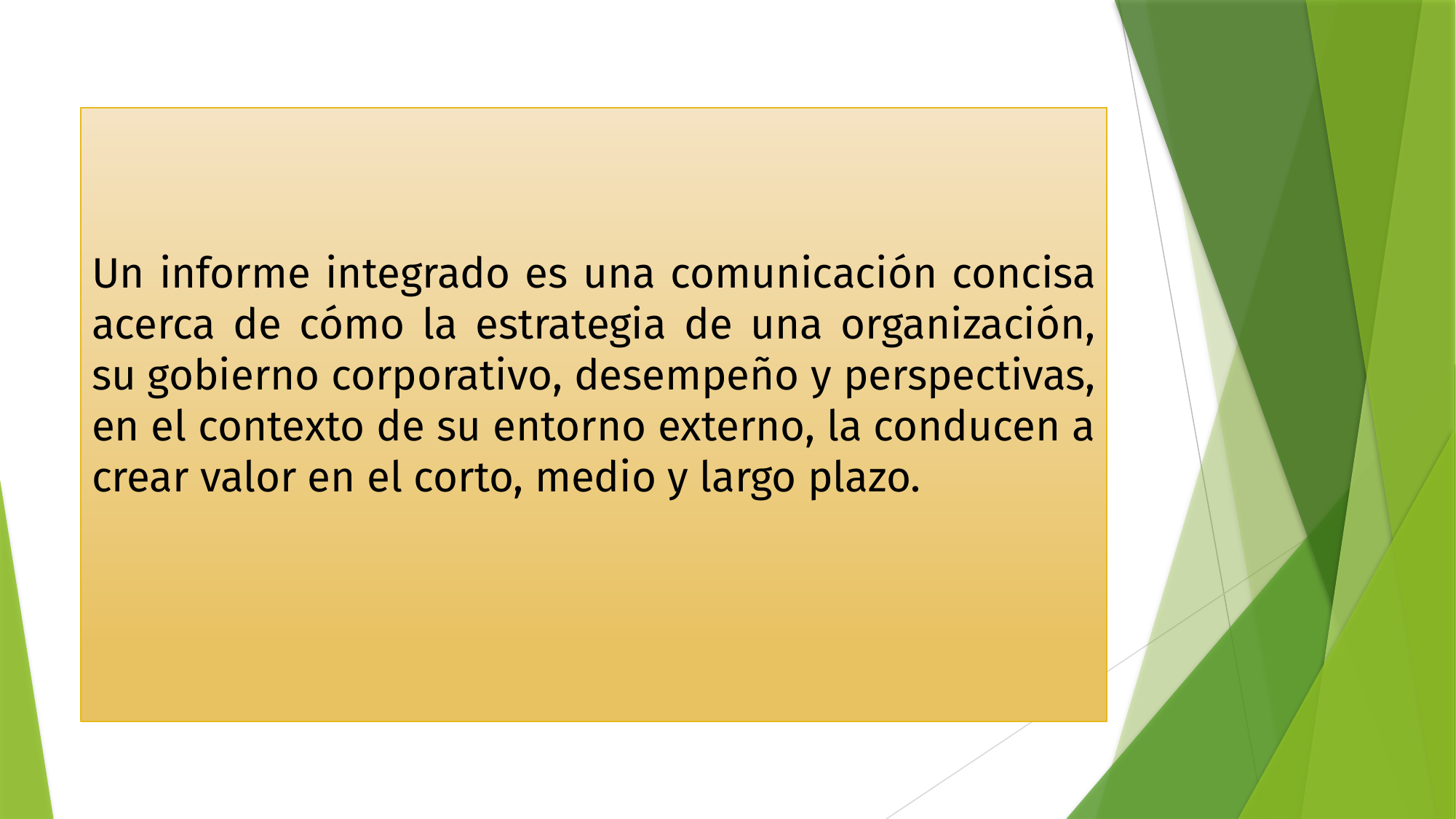

Un informe integrado es una comunicación concisa acerca de cómo la estrategia de una organización, su gobierno corporativo, desempeño y perspectivas, en el contexto de su entorno externo, la conducen a crear valor en el corto, medio y largo plazo.